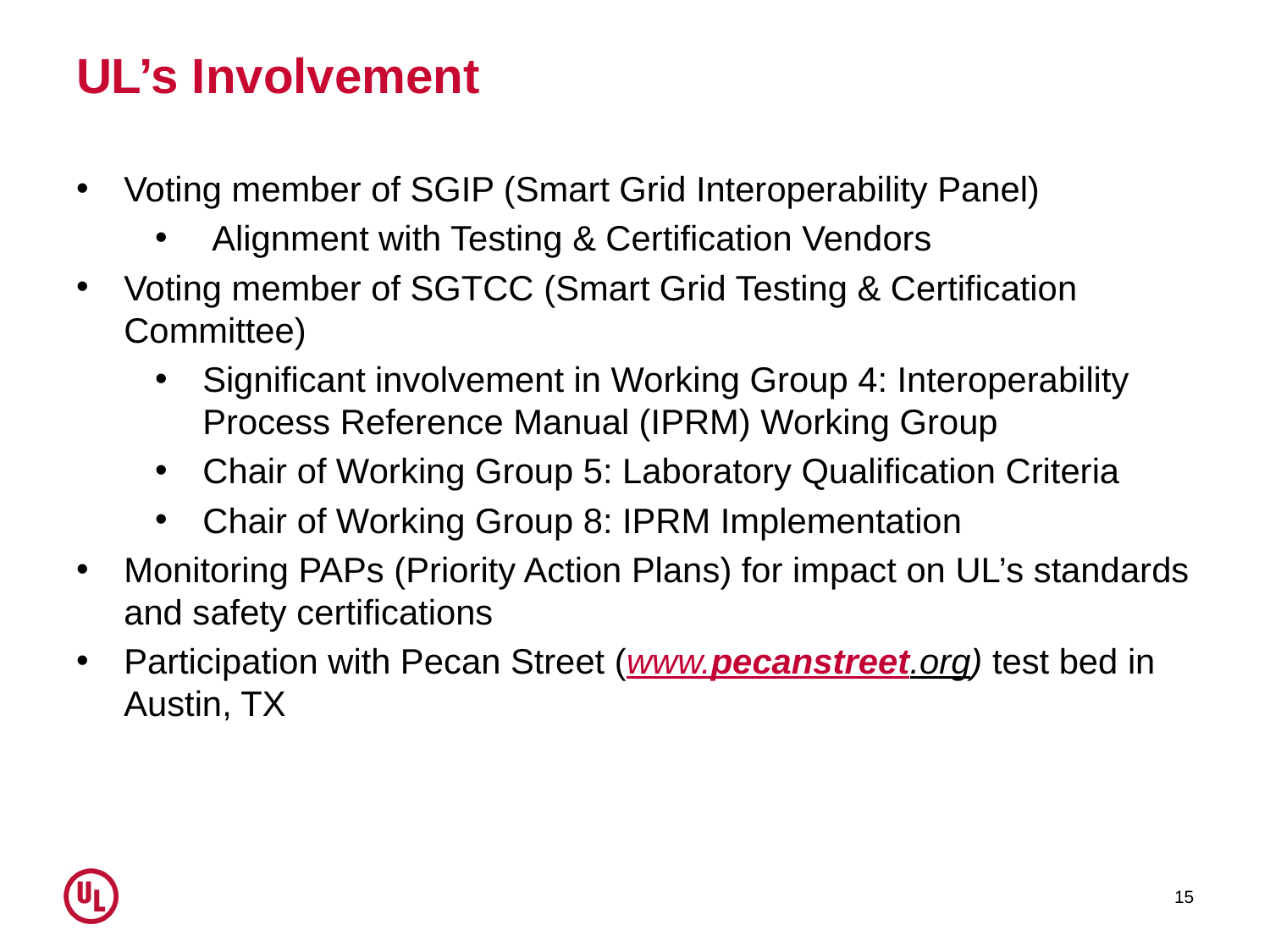

# UL’s Involvement
Voting member of SGIP (Smart Grid Interoperability Panel)
Alignment with Testing & Certification Vendors
Voting member of SGTCC (Smart Grid Testing & Certification Committee)
Significant involvement in Working Group 4: Interoperability Process Reference Manual (IPRM) Working Group
Chair of Working Group 5: Laboratory Qualification Criteria
Chair of Working Group 8: IPRM Implementation
Monitoring PAPs (Priority Action Plans) for impact on UL’s standards and safety certifications
Participation with Pecan Street (www.pecanstreet.org) test bed in Austin, TX
15